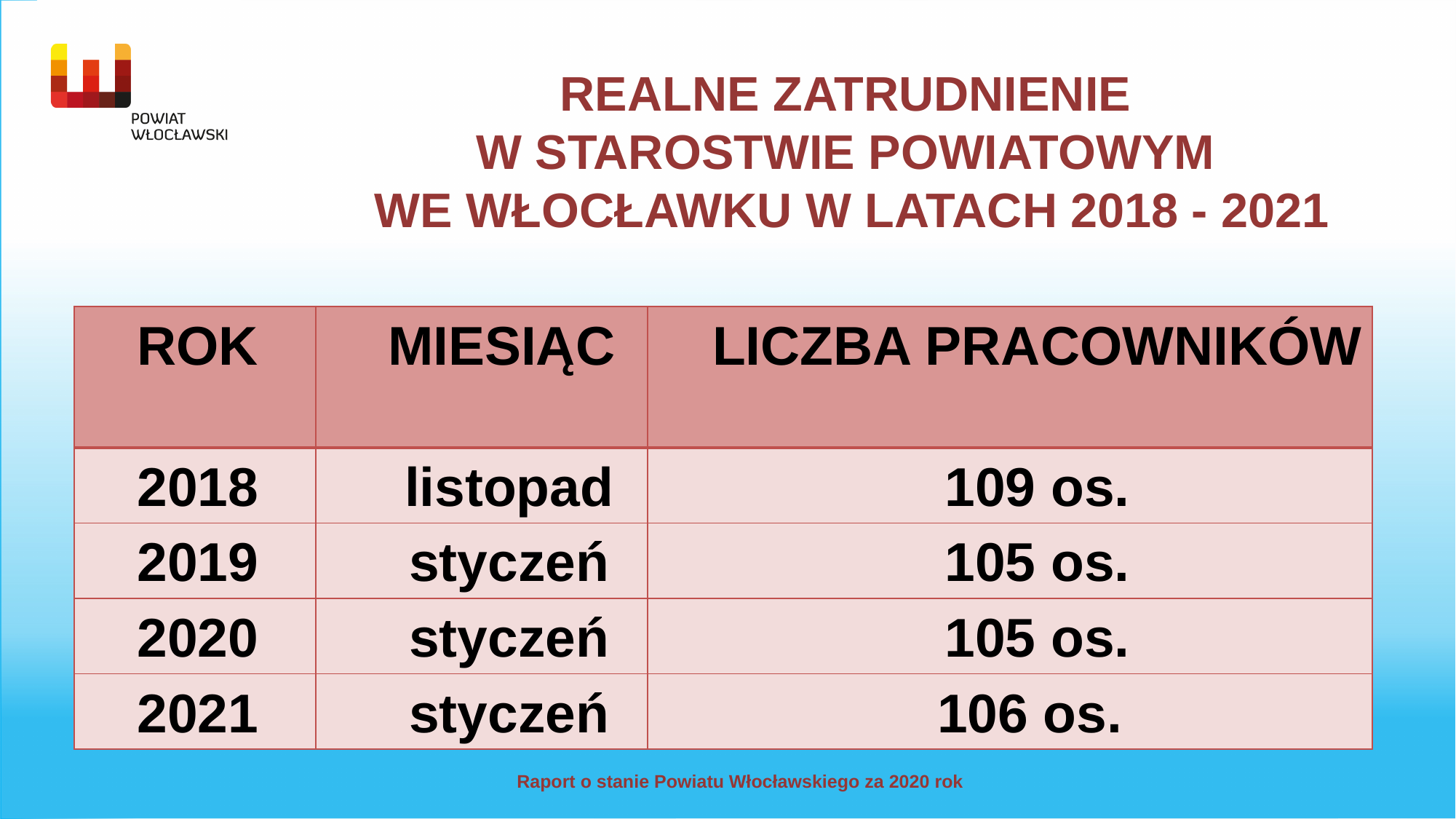

REALNE ZATRUDNIENIE
W STAROSTWIE POWIATOWYM
WE WŁOCŁAWKU W LATACH 2018 - 2021
| ROK | MIESIĄC | LICZBA PRACOWNIKÓW |
| --- | --- | --- |
| 2018 | listopad | 109 os. |
| 2019 | styczeń | 105 os. |
| 2020 | styczeń | 105 os. |
| 2021 | styczeń | 106 os. |
Raport o stanie Powiatu Włocławskiego za 2020 rok